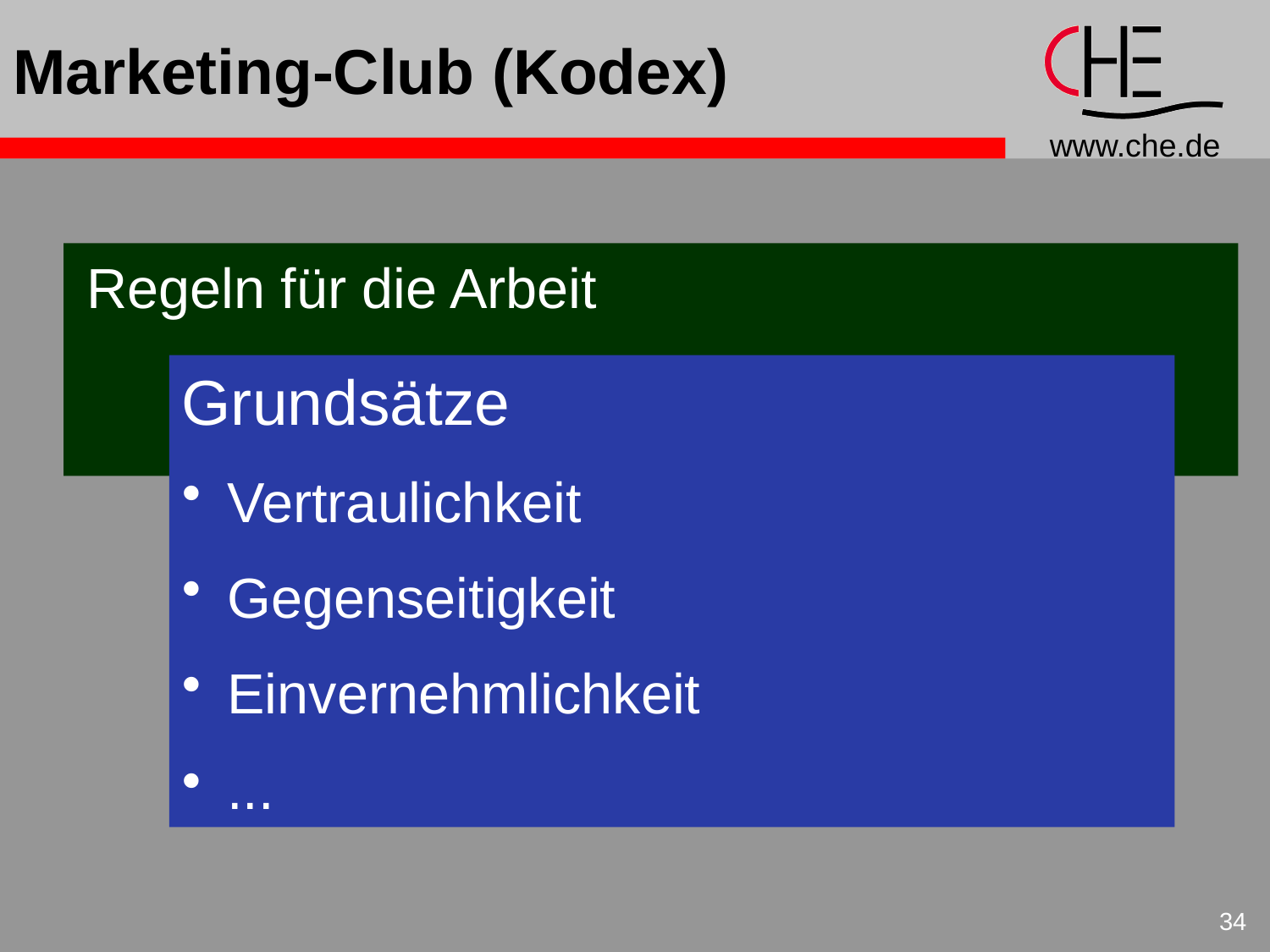

# Marketing-Club (Kodex)

Regeln für die Arbeit
Grundsätze
 Vertraulichkeit
 Gegenseitigkeit
 Einvernehmlichkeit
 ...
34